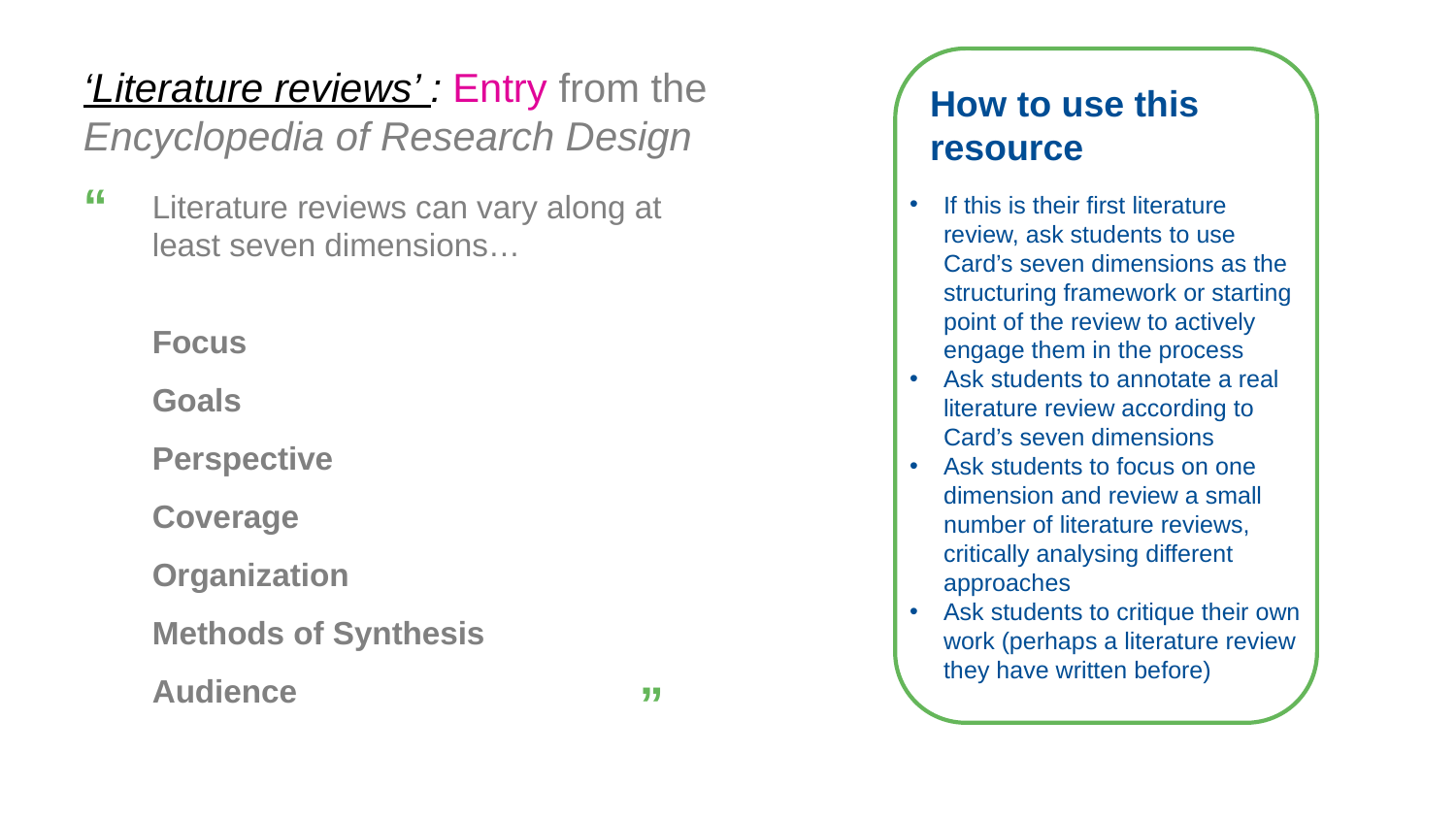

Need to prepare agenda
‘Literature reviews’ : Entry from the Encyclopedia of Research Design
  How to use this
  resource

If this is their first literature review, ask students to use Card’s seven dimensions as the structuring framework or starting point of the review to actively engage them in the process
Ask students to annotate a real literature review according to Card’s seven dimensions
Ask students to focus on one dimension and review a small number of literature reviews, critically analysing different approaches
Ask students to critique their own work (perhaps a literature review they have written before)
“
Literature reviews can vary along at least seven dimensions…

Focus
Goals
Perspective
Coverage
Organization
Methods of Synthesis
Audience
”